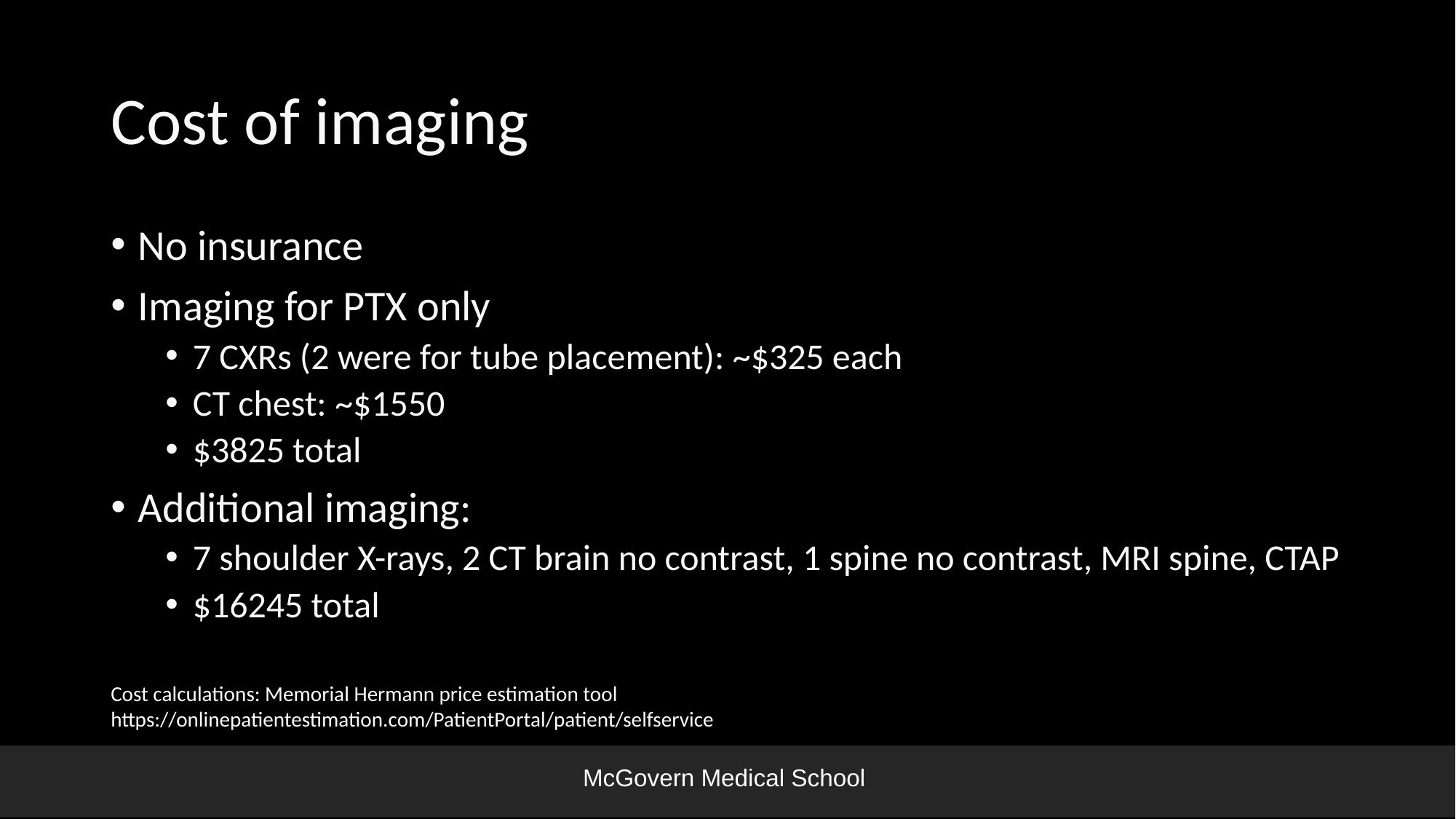

# Cost of imaging
No insurance
Imaging for PTX only
7 CXRs (2 were for tube placement): ~$325 each
CT chest: ~$1550
$3825 total
Additional imaging:
7 shoulder X-rays, 2 CT brain no contrast, 1 spine no contrast, MRI spine, CTAP
$16245 total

Cost calculations: Memorial Hermann price estimation tool https://onlinepatientestimation.com/PatientPortal/patient/selfservice